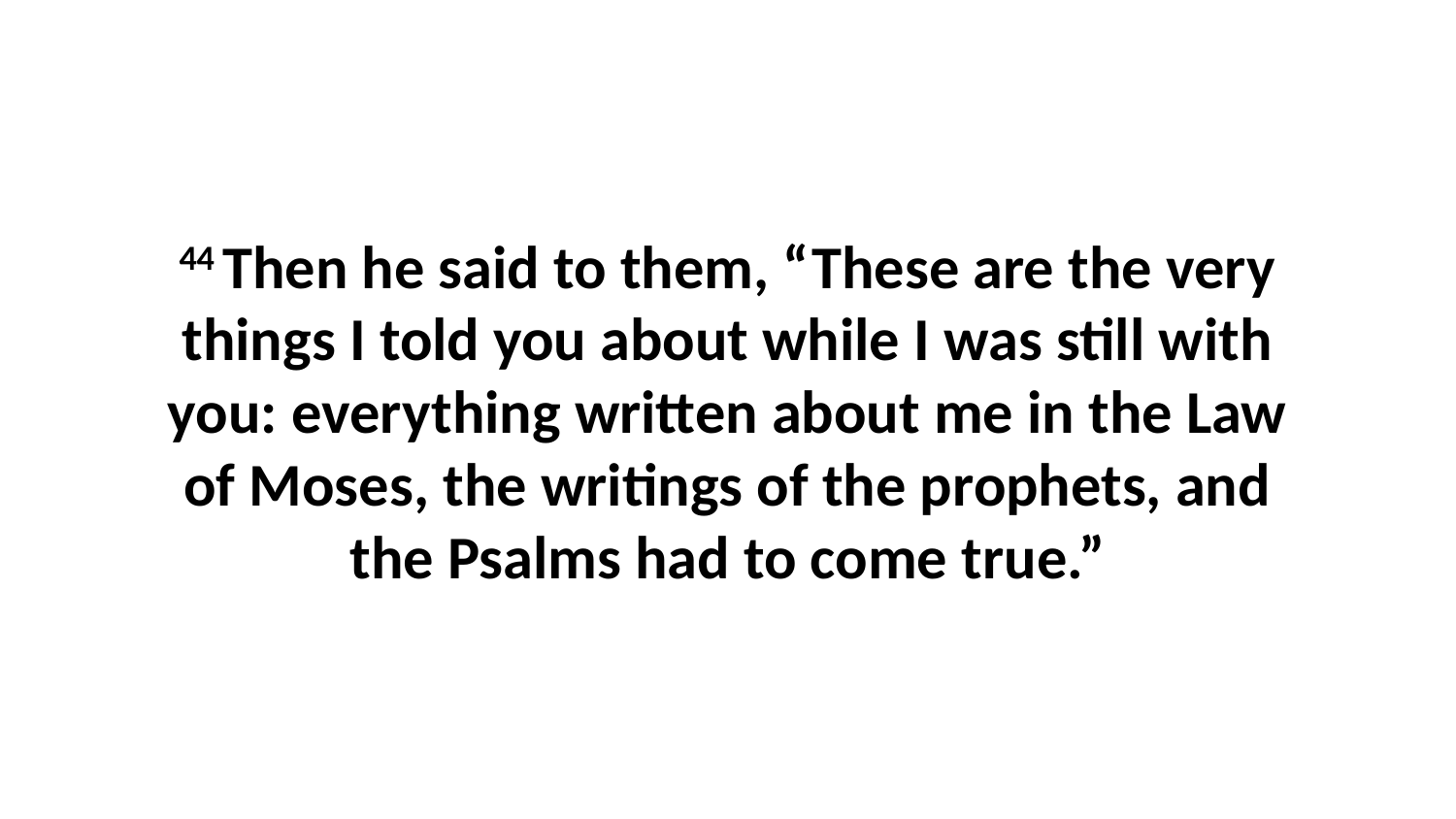

44 Then he said to them, “These are the very things I told you about while I was still with you: everything written about me in the Law of Moses, the writings of the prophets, and the Psalms had to come true.”